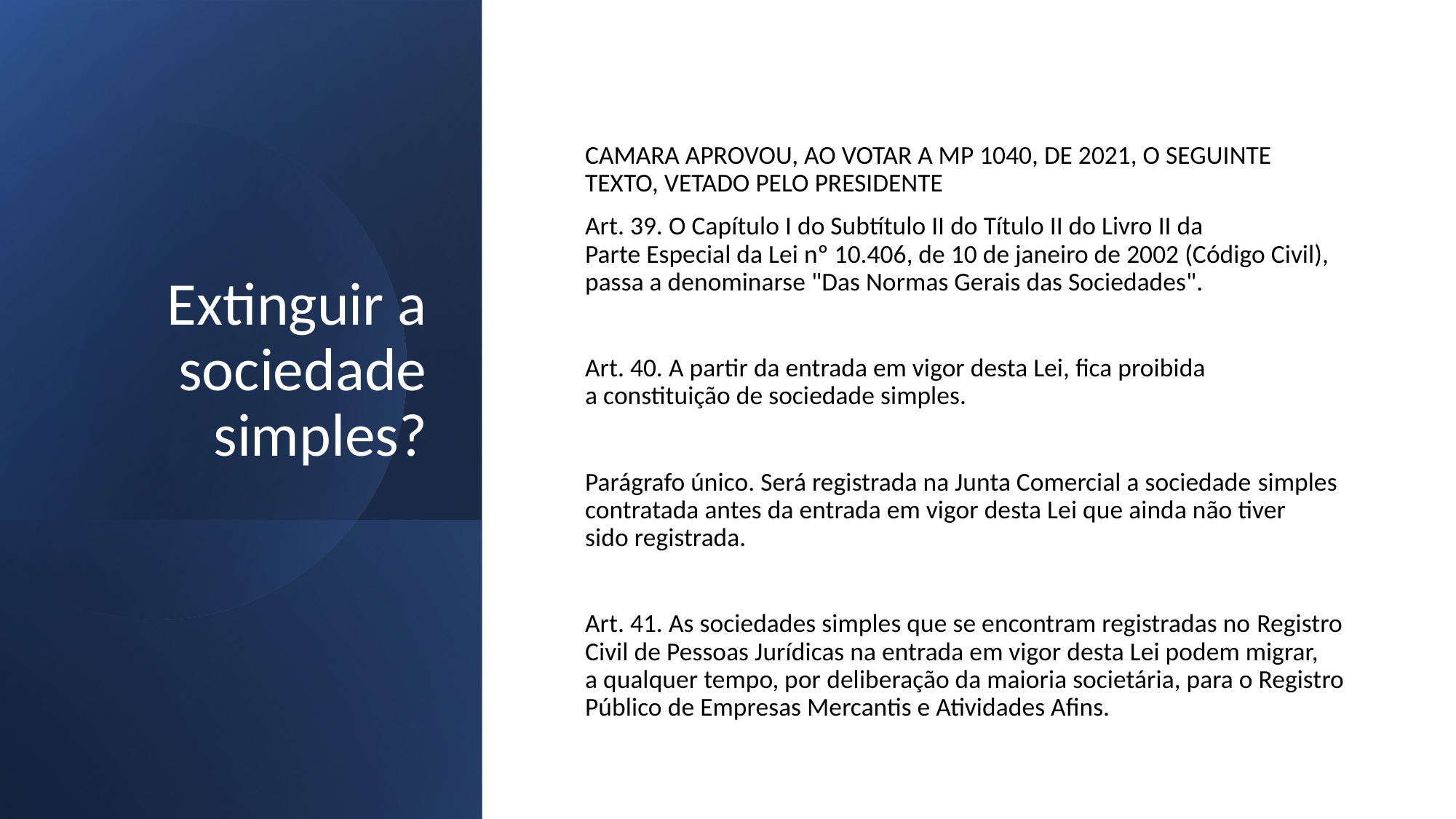

# Extinguir a sociedade simples?

CAMARA APROVOU, AO VOTAR A MP 1040, DE 2021, O SEGUINTE TEXTO, VETADO PELO PRESIDENTE
Art. 39. O Capítulo I do Subtítulo II do Título II do Livro II da Parte Especial da Lei nº 10.406, de 10 de janeiro de 2002 (Código Civil), passa a denominarse "Das Normas Gerais das Sociedades".

Art. 40. A partir da entrada em vigor desta Lei, fica proibida a constituição de sociedade simples.

Parágrafo único. Será registrada na Junta Comercial a sociedade simples contratada antes da entrada em vigor desta Lei que ainda não tiver sido registrada.

Art. 41. As sociedades simples que se encontram registradas no Registro Civil de Pessoas Jurídicas na entrada em vigor desta Lei podem migrar, a qualquer tempo, por deliberação da maioria societária, para o Registro Público de Empresas Mercantis e Atividades Afins.